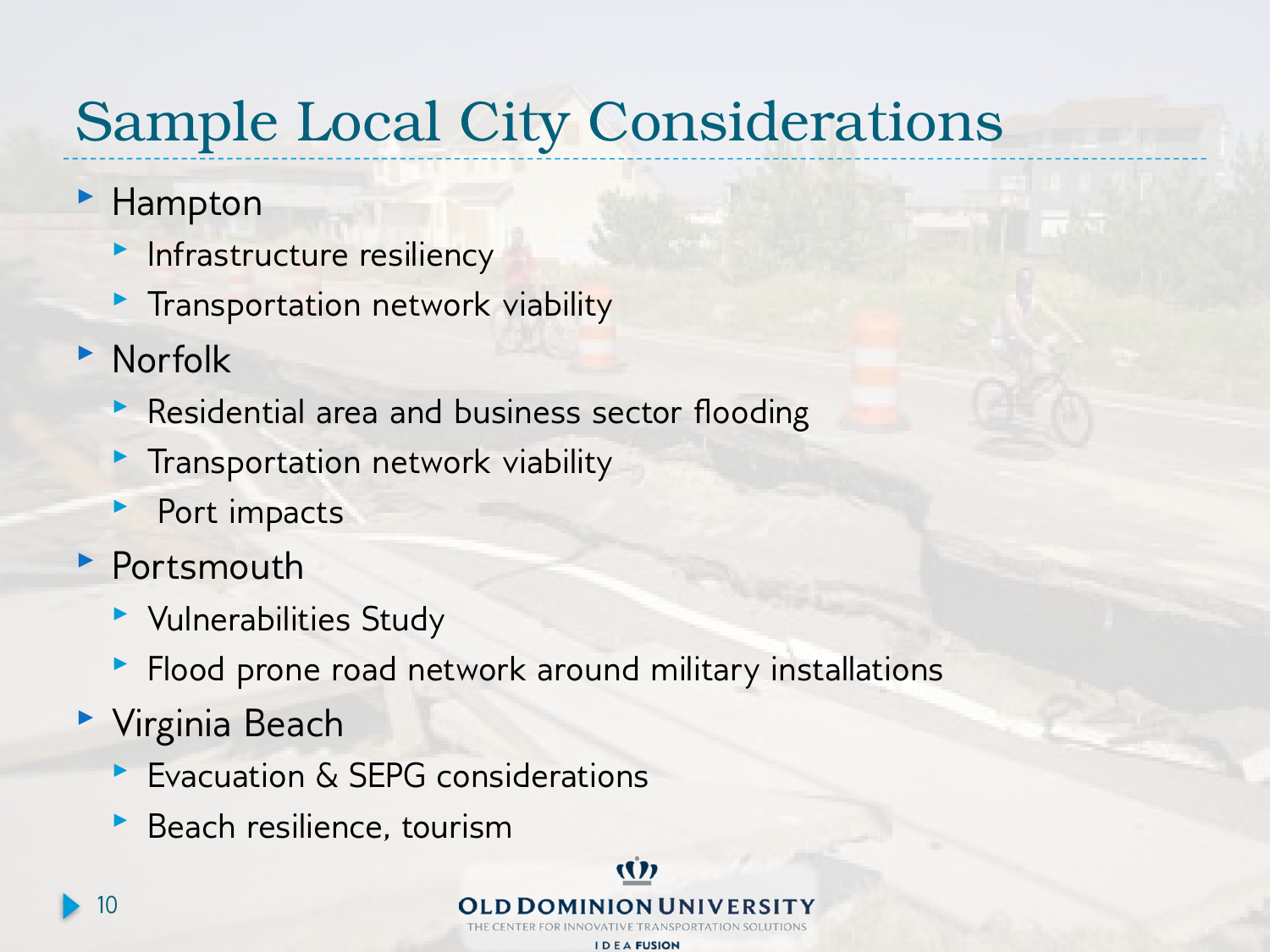

# Sample Local City Considerations
Hampton
Infrastructure resiliency
Transportation network viability
Norfolk
Residential area and business sector flooding
Transportation network viability
 Port impacts
Portsmouth
Vulnerabilities Study
Flood prone road network around military installations
Virginia Beach
Evacuation & SEPG considerations
Beach resilience, tourism
10